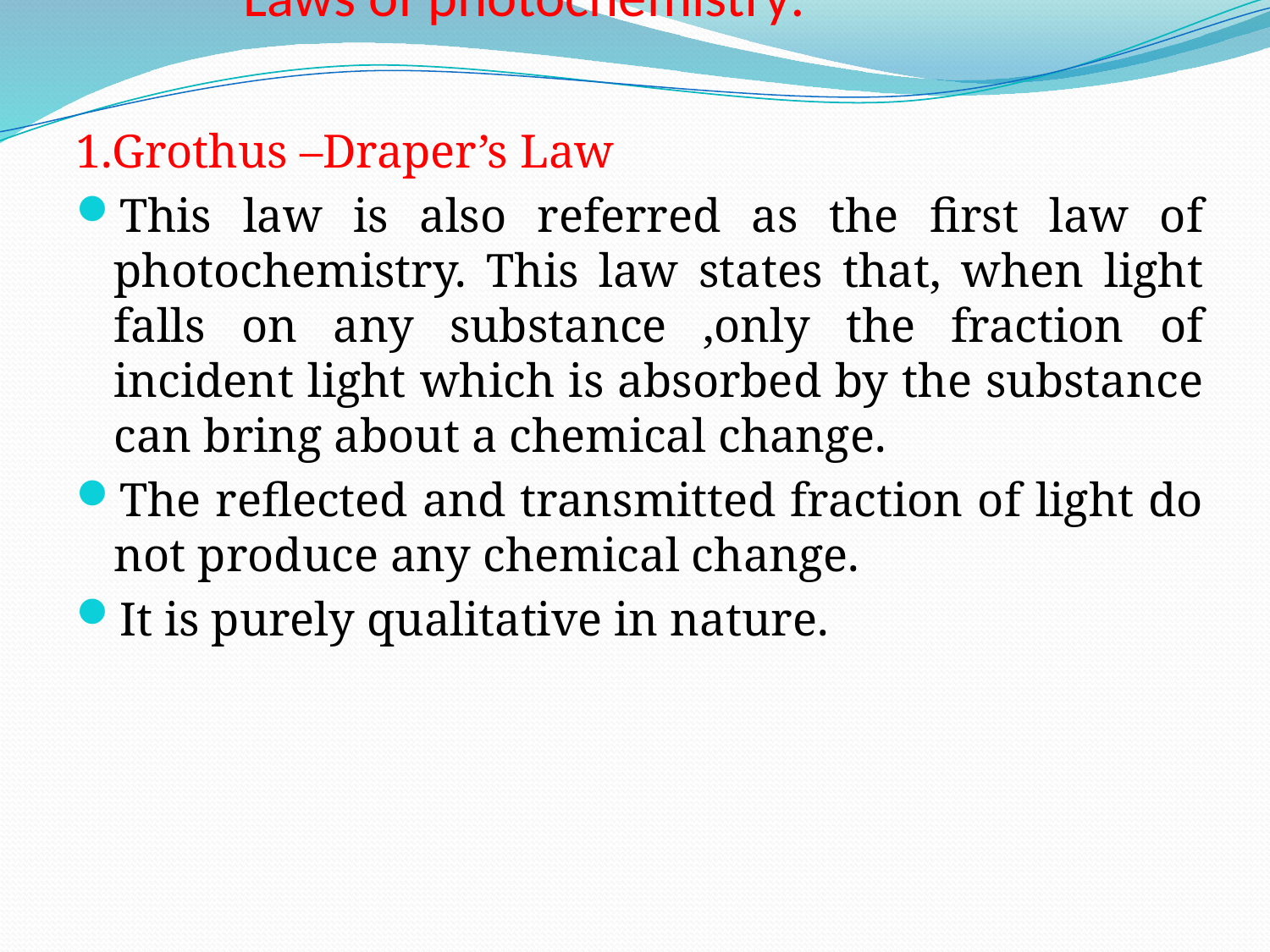

# Laws of photochemistry:
1.Grothus –Draper’s Law
This law is also referred as the first law of photochemistry. This law states that, when light falls on any substance ,only the fraction of incident light which is absorbed by the substance can bring about a chemical change.
The reflected and transmitted fraction of light do not produce any chemical change.
It is purely qualitative in nature.